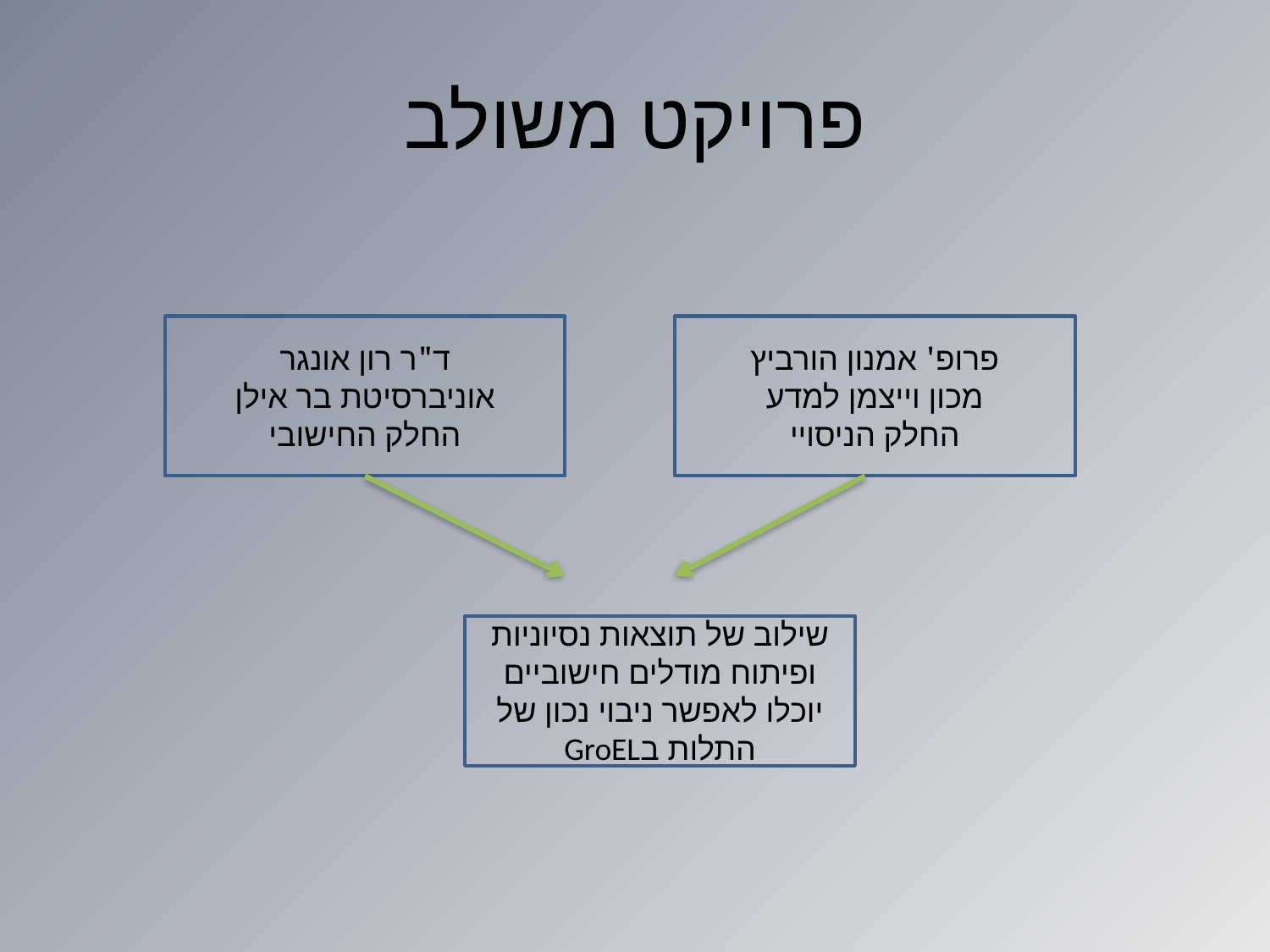

# פרויקט משולב

ד"ר רון אונגר
אוניברסיטת בר אילן
החלק החישובי
פרופ' אמנון הורביץ
מכון וייצמן למדע
החלק הניסויי
שילוב של תוצאות נסיוניות ופיתוח מודלים חישוביים יוכלו לאפשר ניבוי נכון של התלות בGroEL